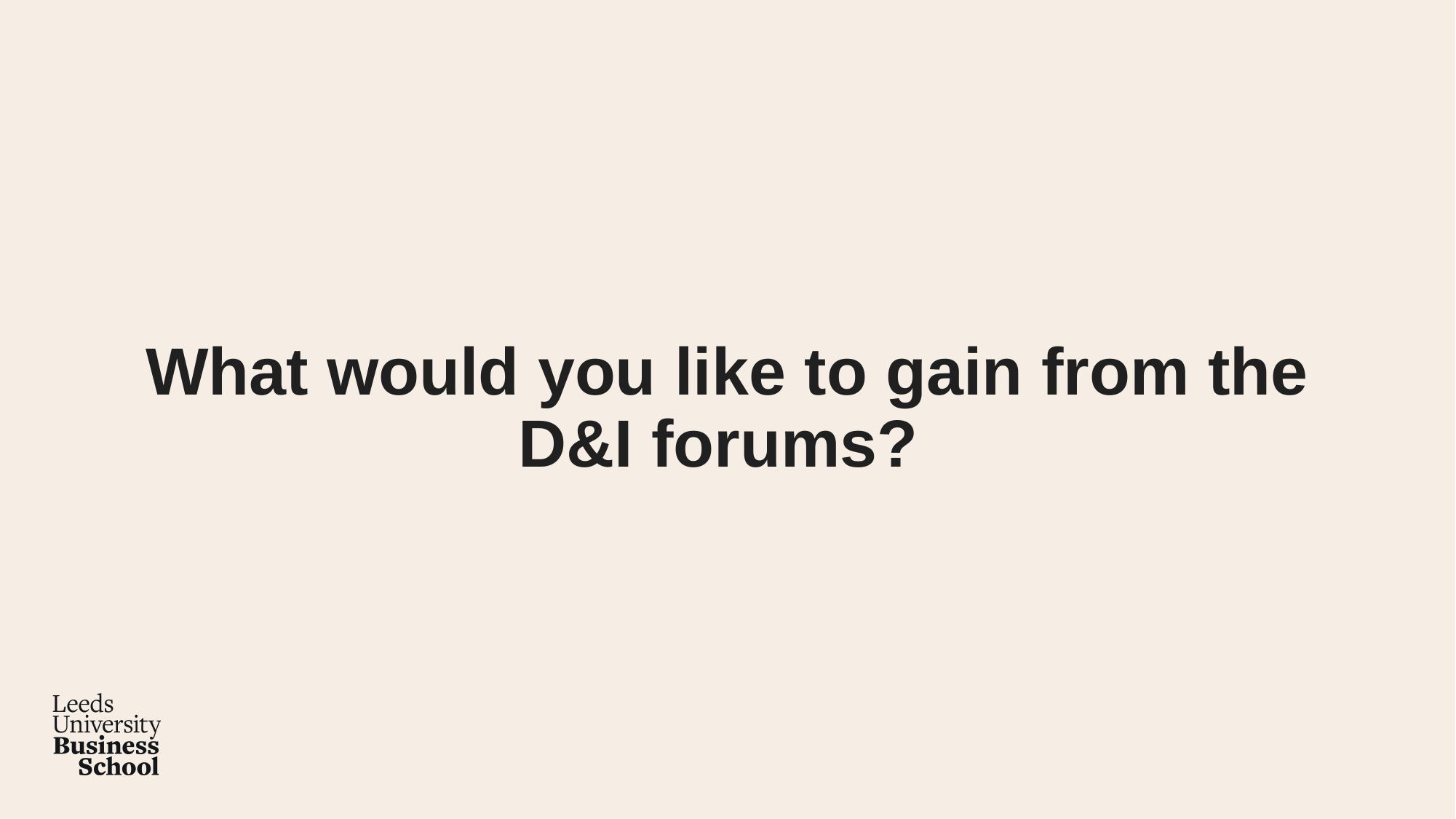

# What would you like to gain from the D&I forums?